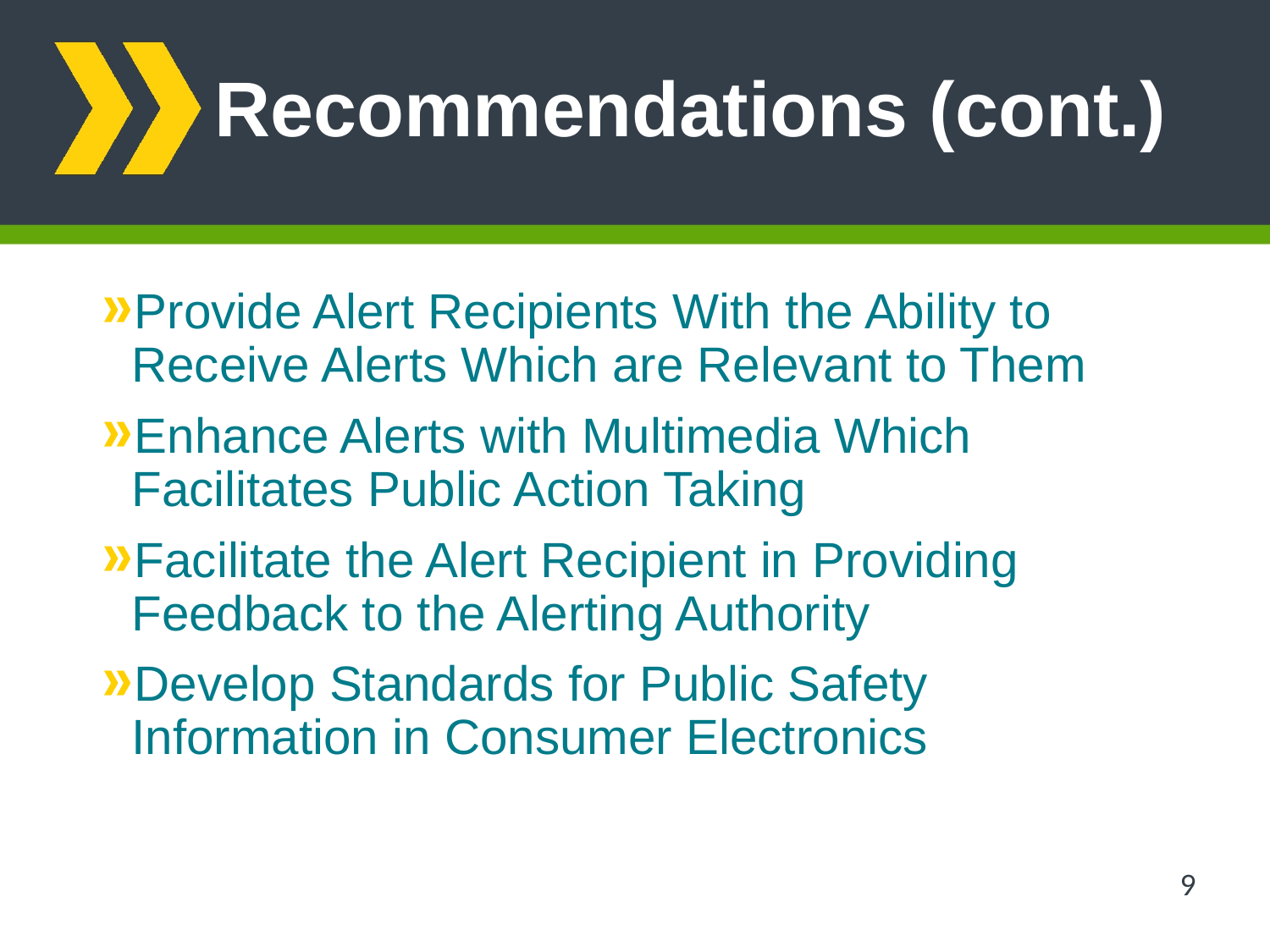

# Recommendations (cont.)
Provide Alert Recipients With the Ability to Receive Alerts Which are Relevant to Them
Enhance Alerts with Multimedia Which Facilitates Public Action Taking
Facilitate the Alert Recipient in Providing Feedback to the Alerting Authority
Develop Standards for Public Safety Information in Consumer Electronics
9